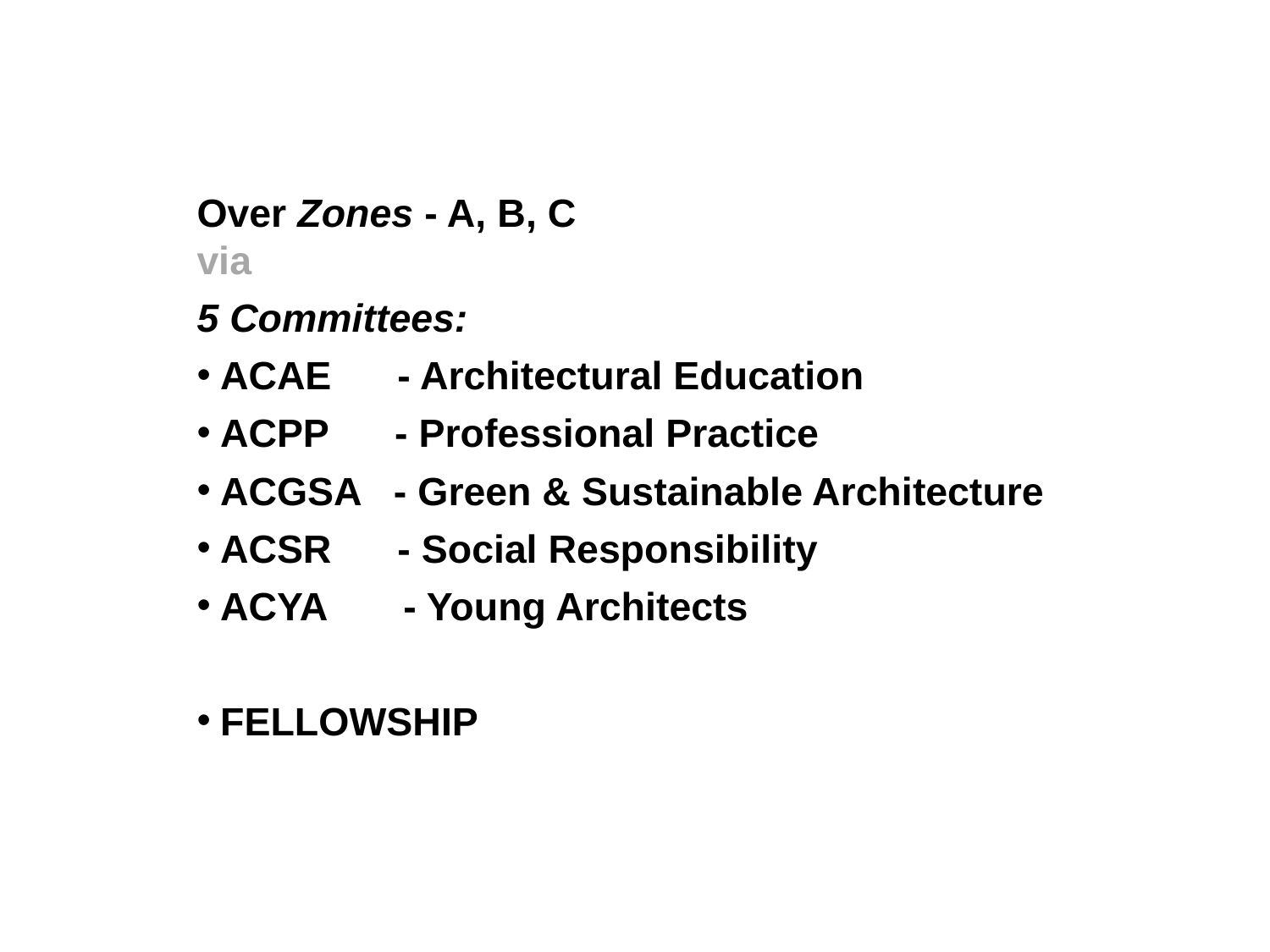

Over Zones - A, B, C
via
5 Committees:
ACAE      - Architectural Education
ACPP      - Professional Practice
ACGSA   - Green & Sustainable Architecture
ACSR      - Social Responsibility
ACYA       - Young Architects

FELLOWSHIP